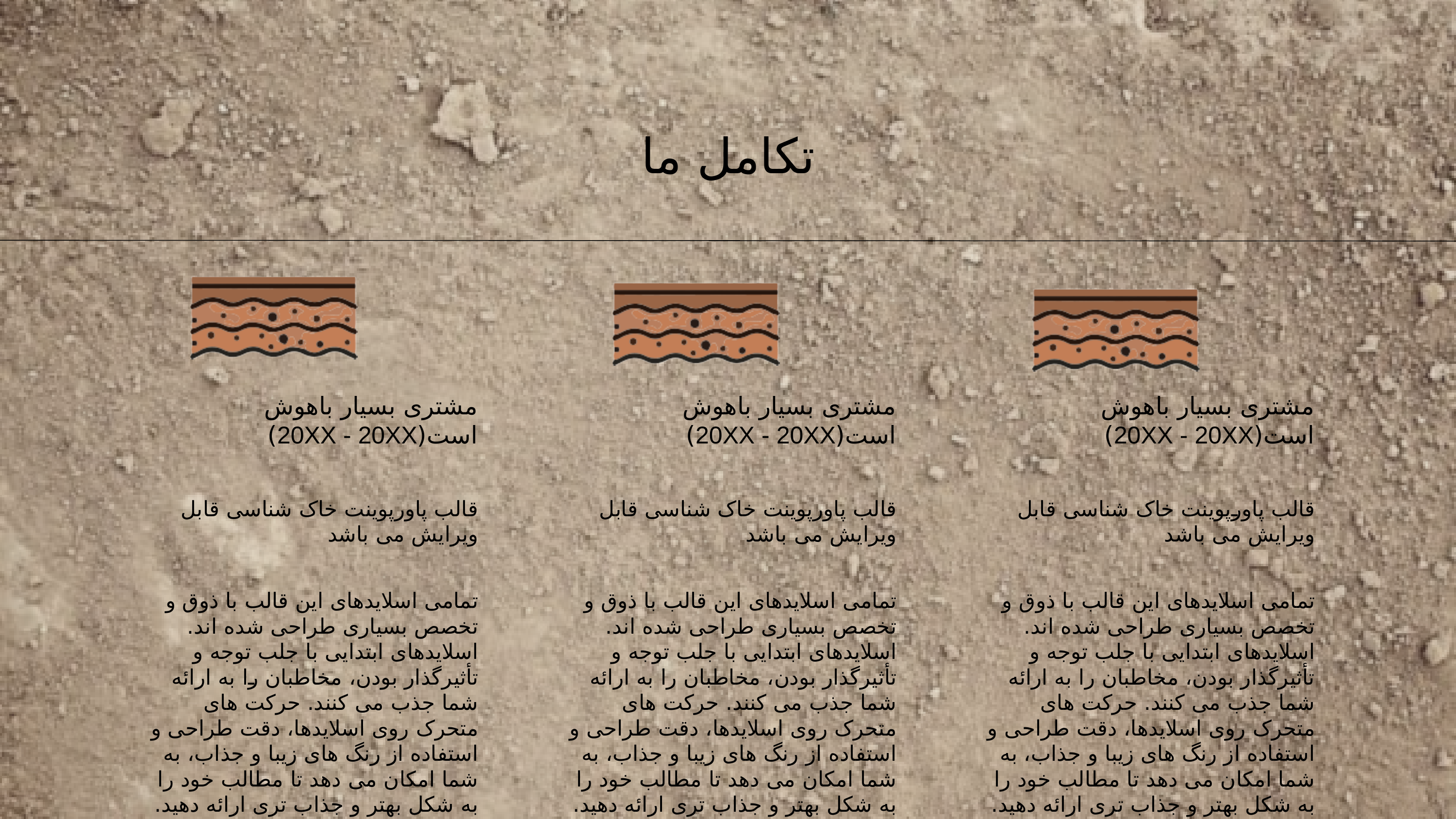

تکامل ما

مشتری بسیار باهوش است(20XX - 20XX)
مشتری بسیار باهوش است(20XX - 20XX)
مشتری بسیار باهوش است(20XX - 20XX)
قالب پاورپوینت خاک شناسی قابل ویرایش می باشد
قالب پاورپوینت خاک شناسی قابل ویرایش می باشد
قالب پاورپوینت خاک شناسی قابل ویرایش می باشد
تمامی اسلایدهای این قالب با ذوق و تخصص بسیاری طراحی شده اند. اسلایدهای ابتدایی با جلب توجه و تأثیرگذار بودن، مخاطبان را به ارائه شما جذب می کنند. حرکت های متحرک روی اسلایدها، دقت طراحی و استفاده از رنگ های زیبا و جذاب، به شما امکان می دهد تا مطالب خود را به شکل بهتر و جذاب تری ارائه دهید.
تمامی اسلایدهای این قالب با ذوق و تخصص بسیاری طراحی شده اند. اسلایدهای ابتدایی با جلب توجه و تأثیرگذار بودن، مخاطبان را به ارائه شما جذب می کنند. حرکت های متحرک روی اسلایدها، دقت طراحی و استفاده از رنگ های زیبا و جذاب، به شما امکان می دهد تا مطالب خود را به شکل بهتر و جذاب تری ارائه دهید.
تمامی اسلایدهای این قالب با ذوق و تخصص بسیاری طراحی شده اند. اسلایدهای ابتدایی با جلب توجه و تأثیرگذار بودن، مخاطبان را به ارائه شما جذب می کنند. حرکت های متحرک روی اسلایدها، دقت طراحی و استفاده از رنگ های زیبا و جذاب، به شما امکان می دهد تا مطالب خود را به شکل بهتر و جذاب تری ارائه دهید.